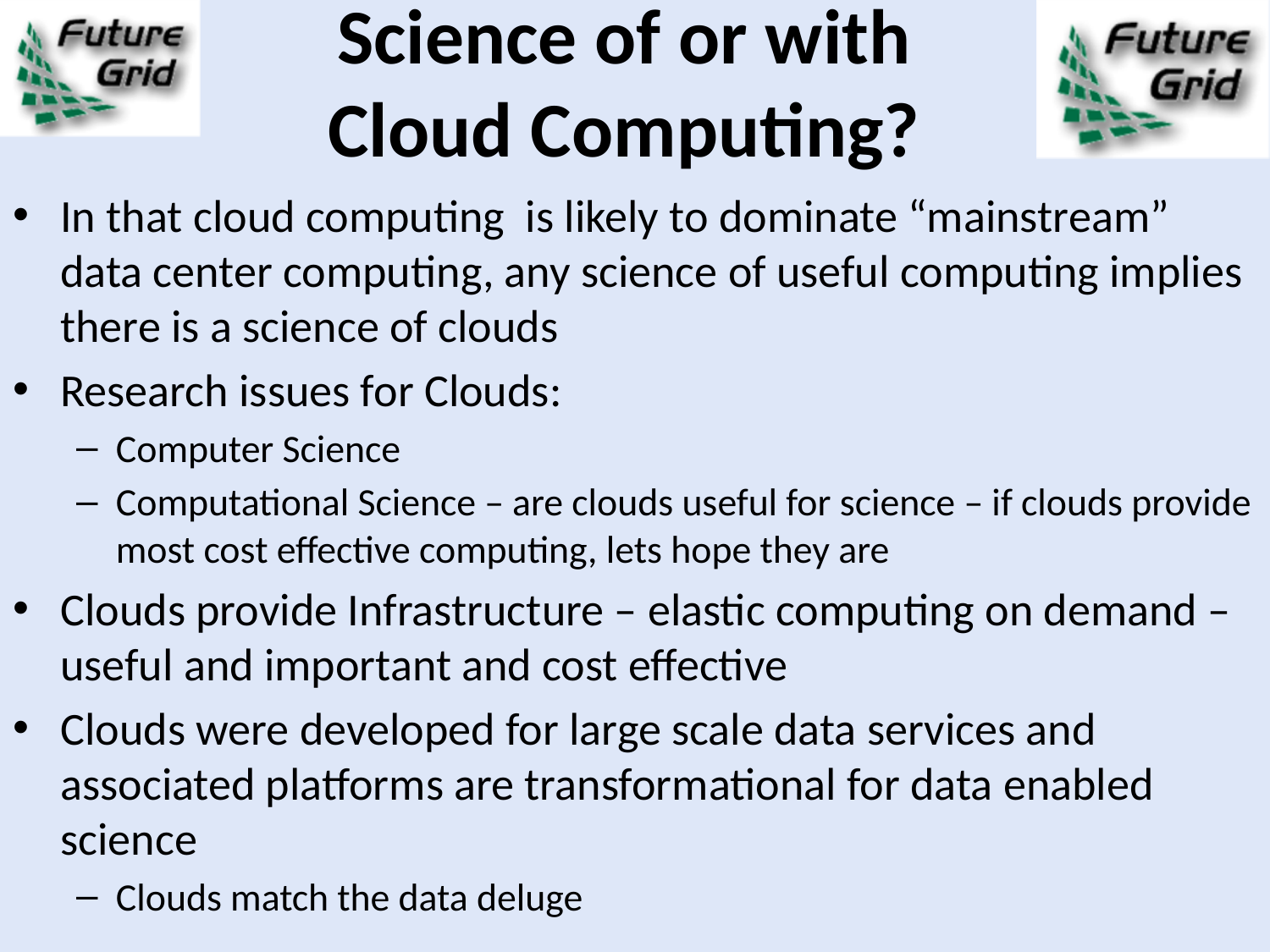

# Science of or with Cloud Computing?
In that cloud computing  is likely to dominate “mainstream” data center computing, any science of useful computing implies there is a science of clouds
Research issues for Clouds:
Computer Science
Computational Science – are clouds useful for science – if clouds provide most cost effective computing, lets hope they are
Clouds provide Infrastructure – elastic computing on demand – useful and important and cost effective
Clouds were developed for large scale data services and associated platforms are transformational for data enabled science
Clouds match the data deluge